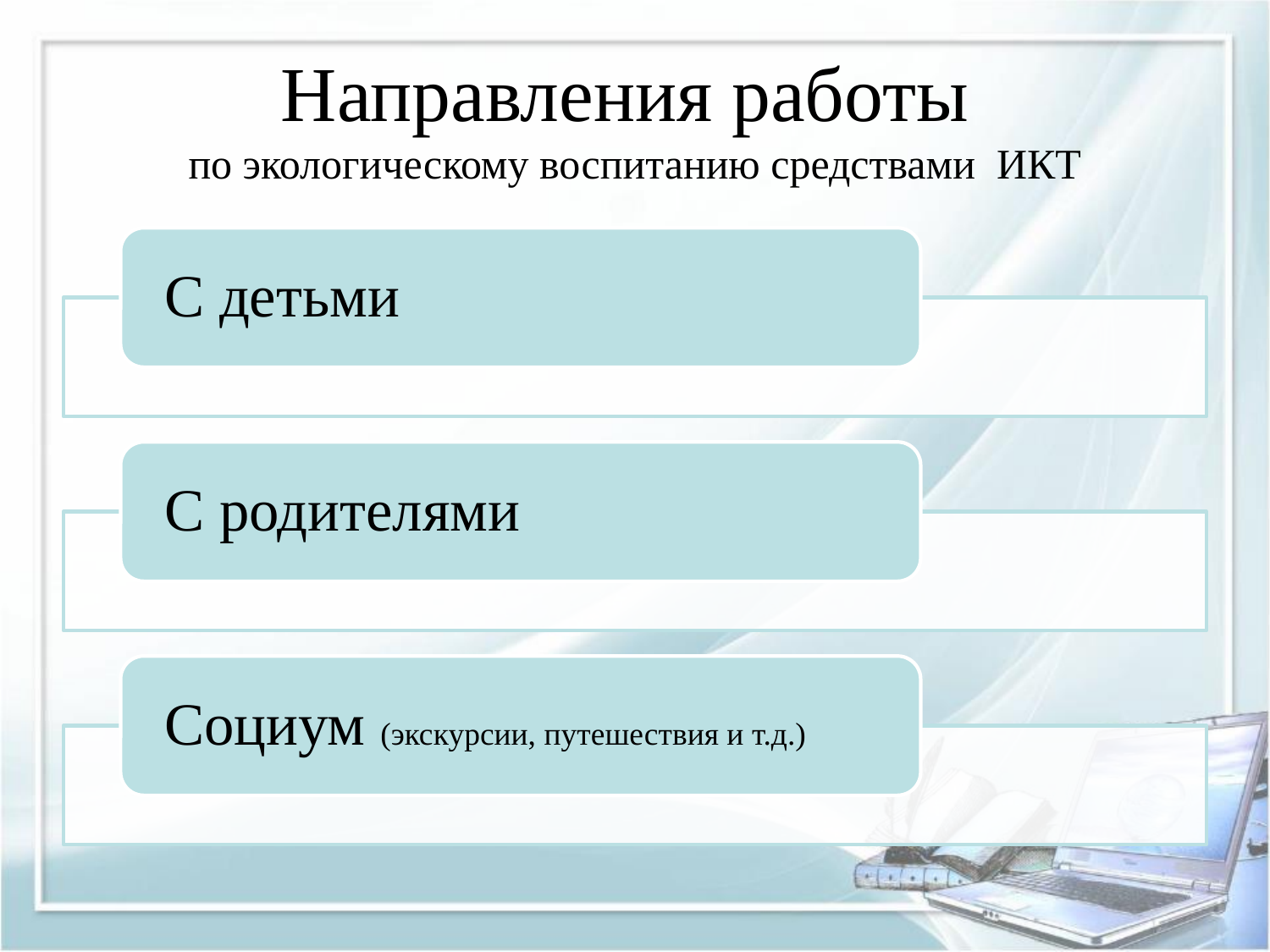

# Направления работы по экологическому воспитанию средствами  ИКТ
С детьми
С родителями
Социум (экскурсии, путешествия и т.д.)